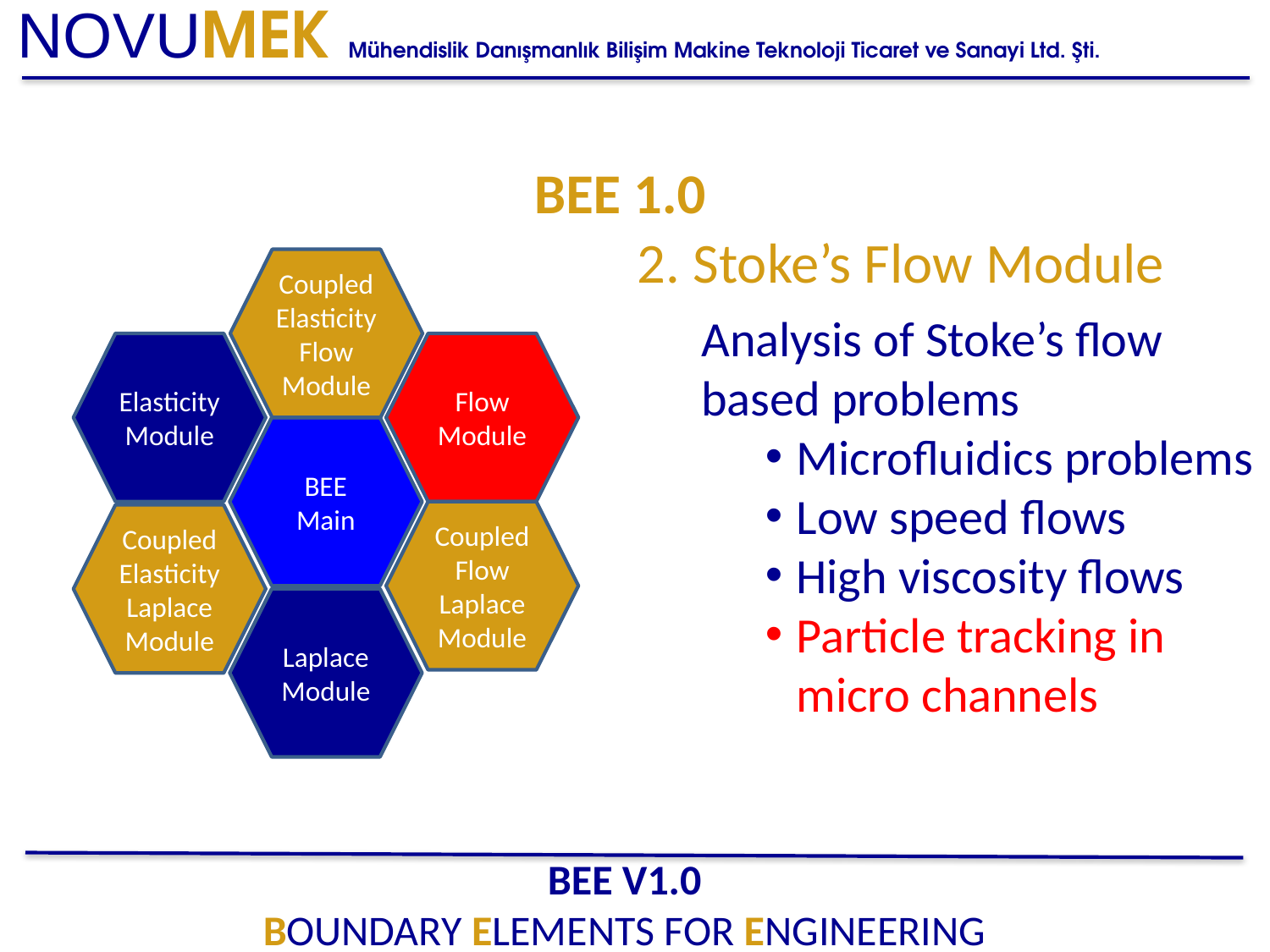

BEE 1.0
2. Stoke’s Flow Module
Coupled Elasticity Flow Module
Elasticity Module
Flow Module
BEE Main
Coupled Flow Laplace Module
Coupled
Elasticity
Laplace Module
Laplace Module
Analysis of Stoke’s flow
based problems
Microfluidics problems
Low speed flows
High viscosity flows
Particle tracking in
micro channels
BEE v1.0
Boundary Elements for Engineering